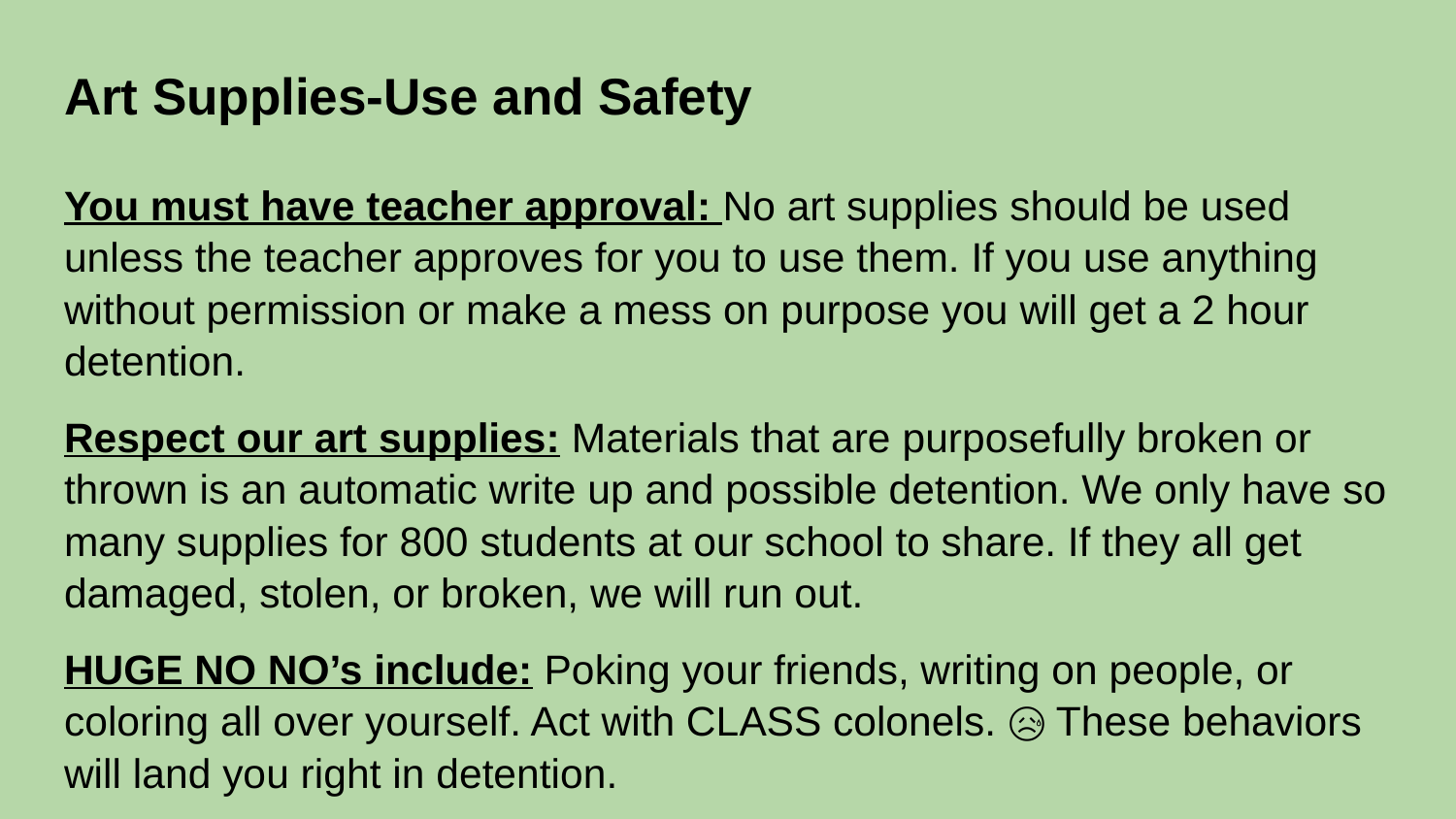

# Art Supplies-Use and Safety
You must have teacher approval: No art supplies should be used unless the teacher approves for you to use them. If you use anything without permission or make a mess on purpose you will get a 2 hour detention.
Respect our art supplies: Materials that are purposefully broken or thrown is an automatic write up and possible detention. We only have so many supplies for 800 students at our school to share. If they all get damaged, stolen, or broken, we will run out.
HUGE NO NO’s include: Poking your friends, writing on people, or coloring all over yourself. Act with CLASS colonels. 😥 These behaviors will land you right in detention.